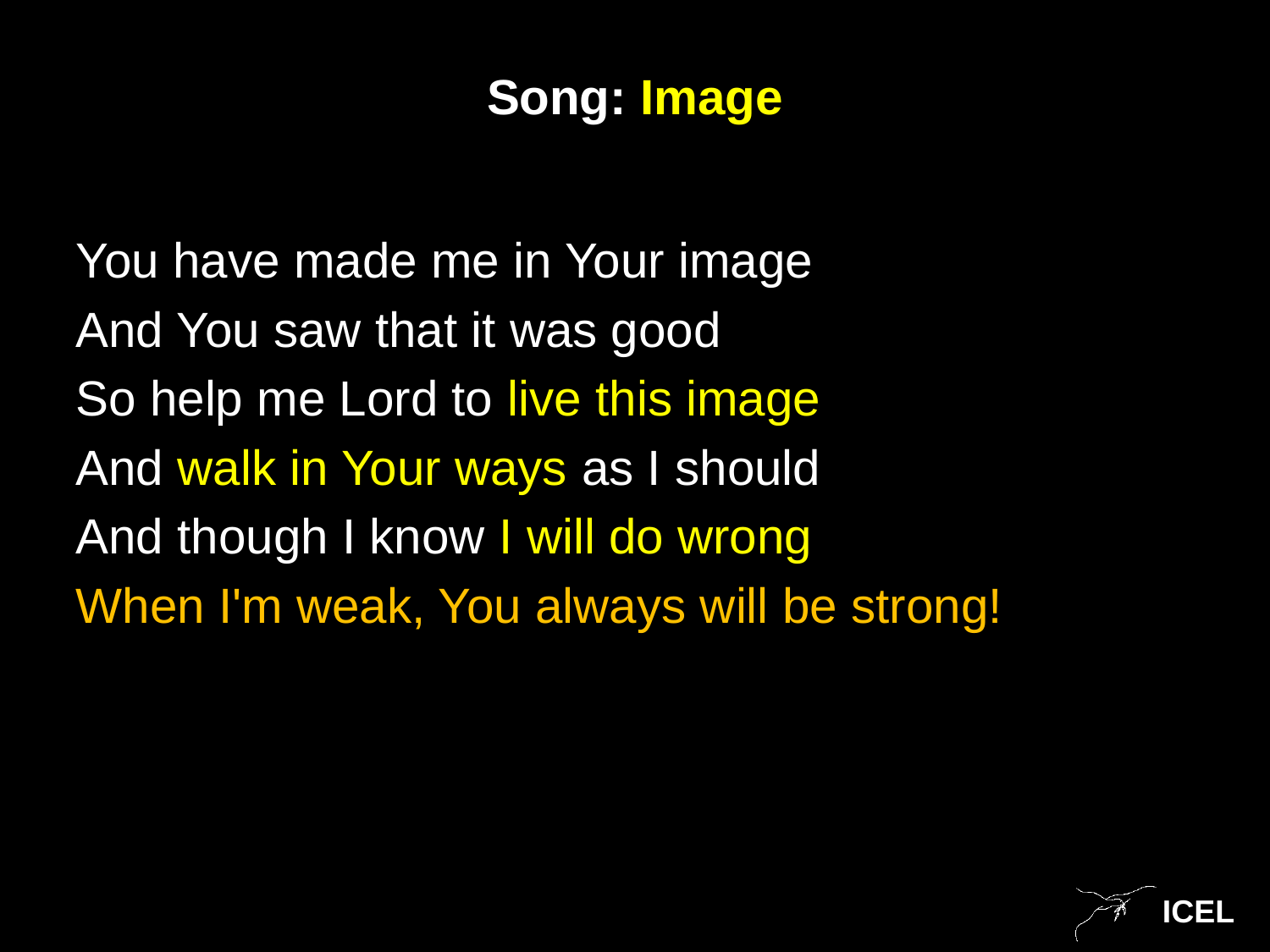

# Song: Image
You have made me in Your image
And You saw that it was good
So help me Lord to live this image
And walk in Your ways as I should
And though I know I will do wrong
When I'm weak, You always will be strong!